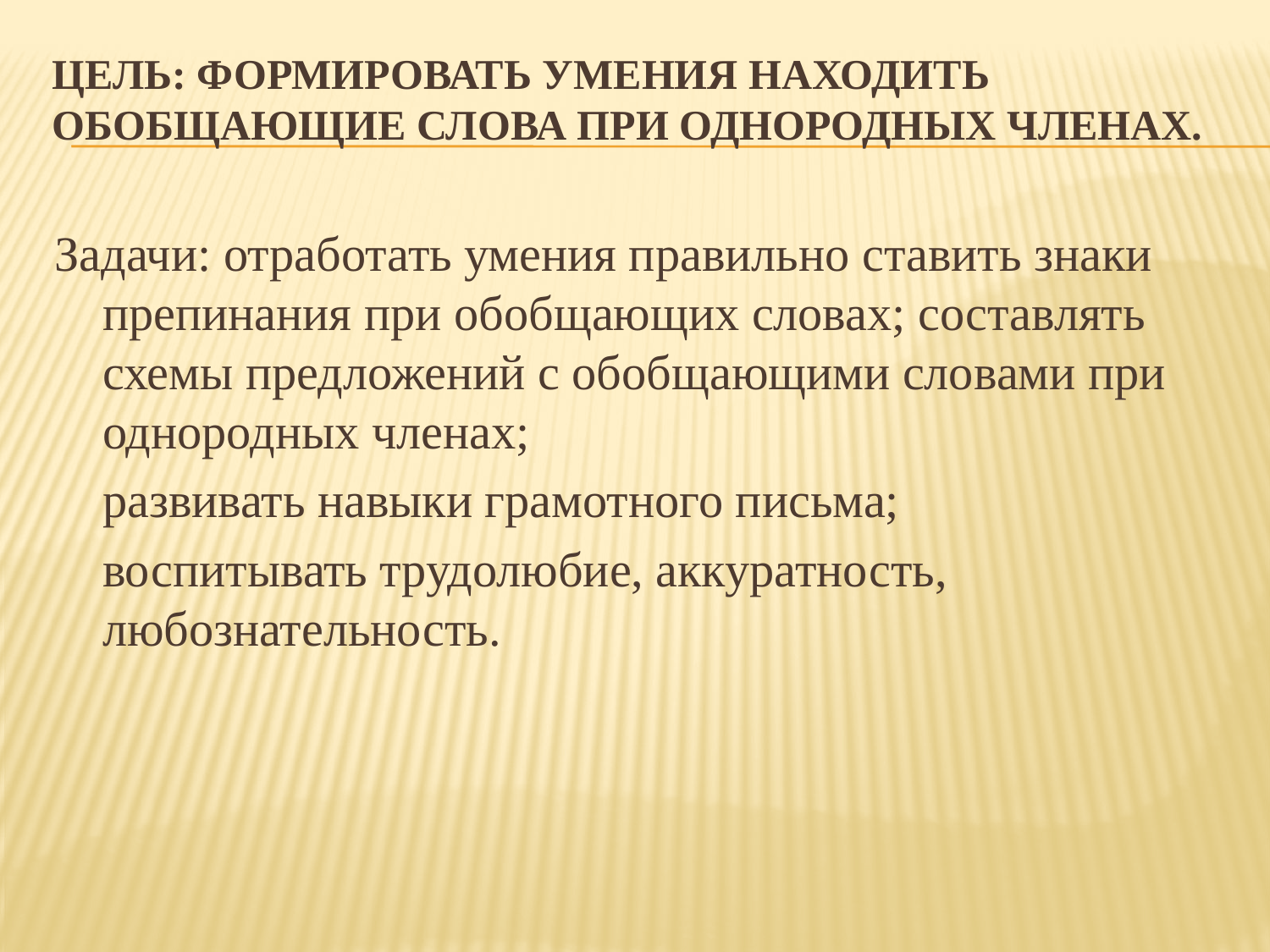

# Цель: формировать умения находить обобщающие слова при однородных членах.
Задачи: отработать умения правильно ставить знаки препинания при обобщающих словах; составлять схемы предложений с обобщающими словами при однородных членах;
	развивать навыки грамотного письма;
	воспитывать трудолюбие, аккуратность, любознательность.